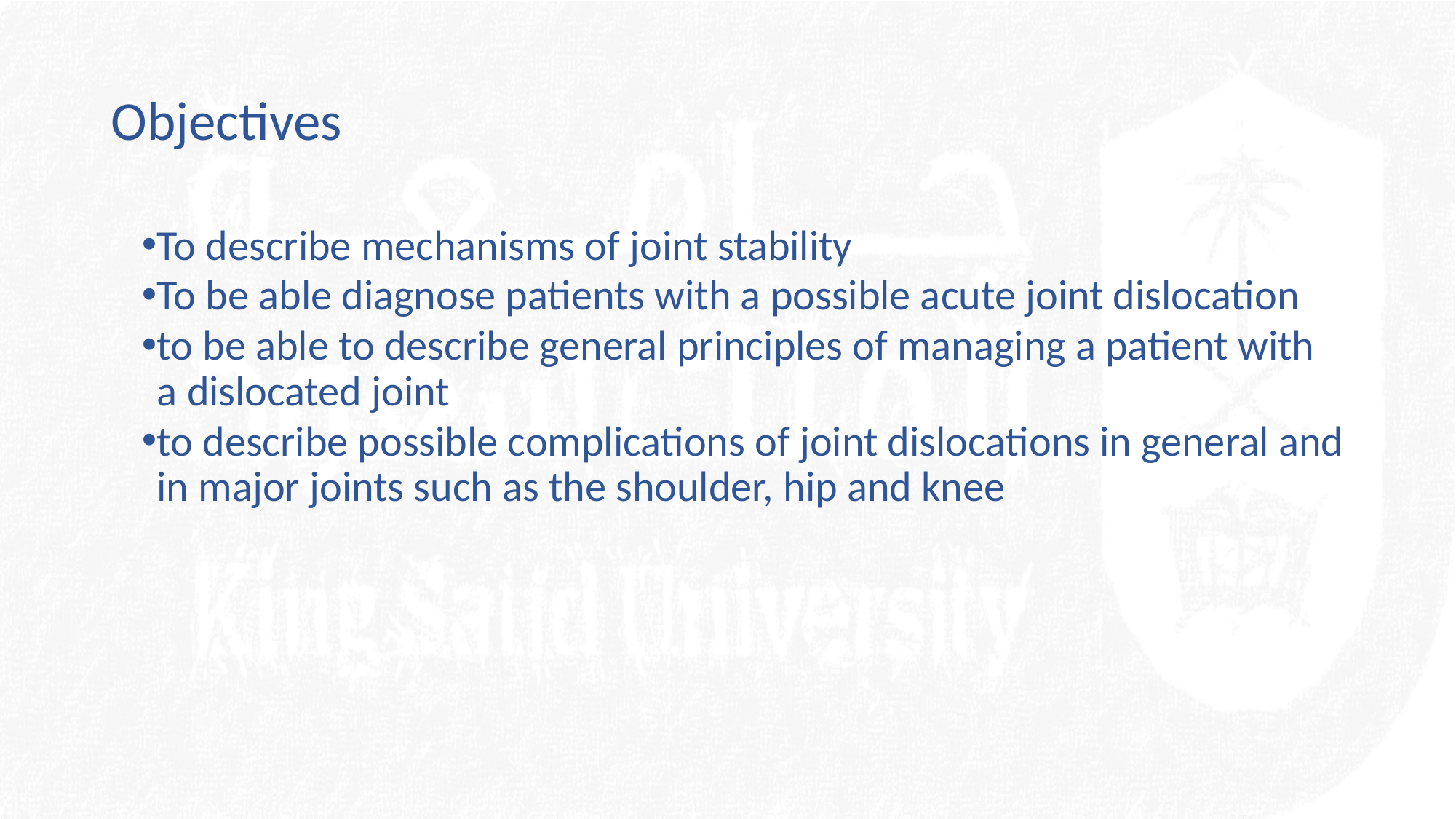

# Objectives
To describe mechanisms of joint stability
To be able diagnose patients with a possible acute joint dislocation
to be able to describe general principles of managing a patient with a dislocated joint
to describe possible complications of joint dislocations in general and in major joints such as the shoulder, hip and knee